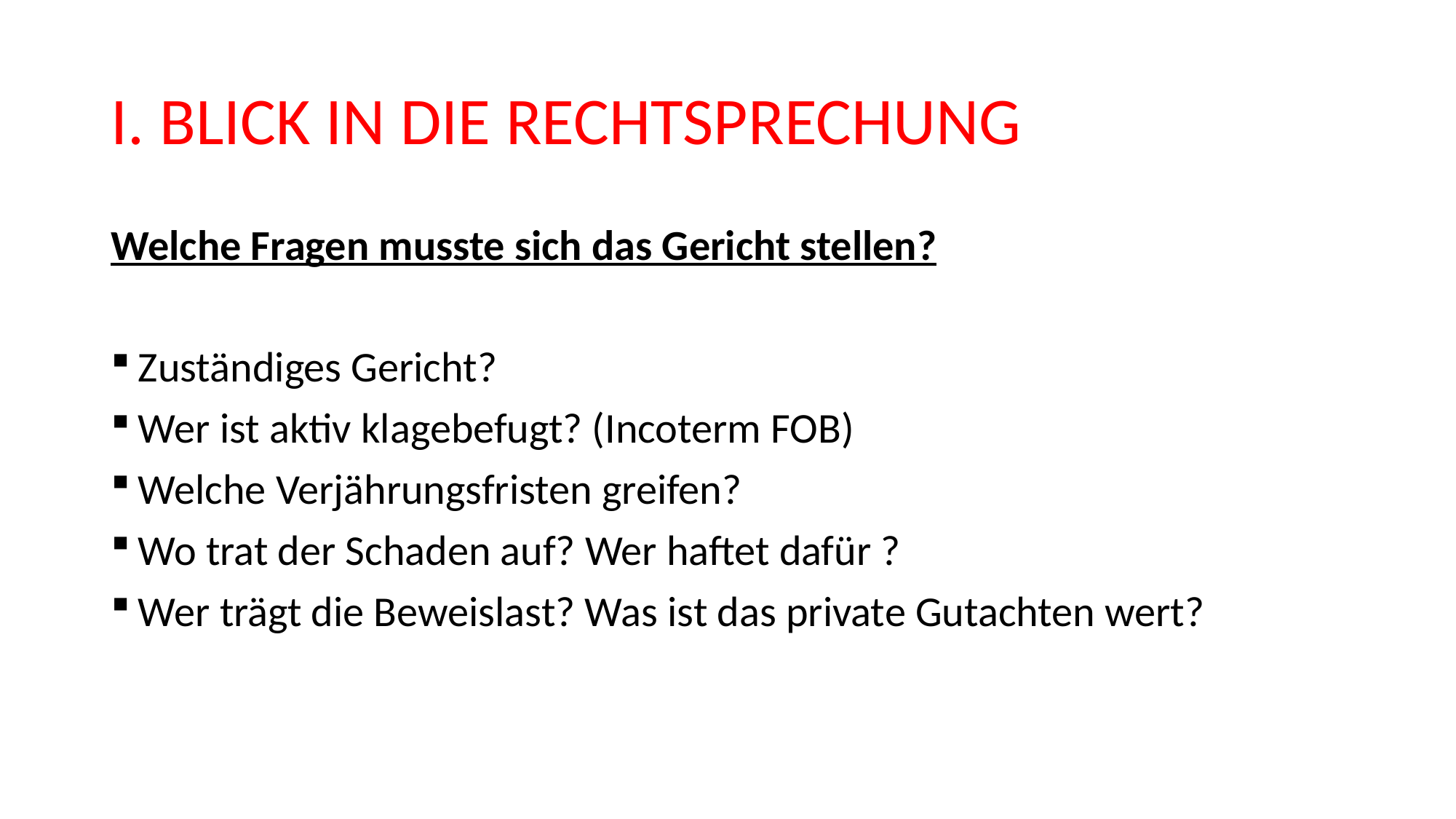

# I. BLICK IN DIE RECHTSPRECHUNG
Welche Fragen musste sich das Gericht stellen?

Zuständiges Gericht?
Wer ist aktiv klagebefugt? (Incoterm FOB)
Welche Verjährungsfristen greifen?
Wo trat der Schaden auf? Wer haftet dafür ?
Wer trägt die Beweislast? Was ist das private Gutachten wert?